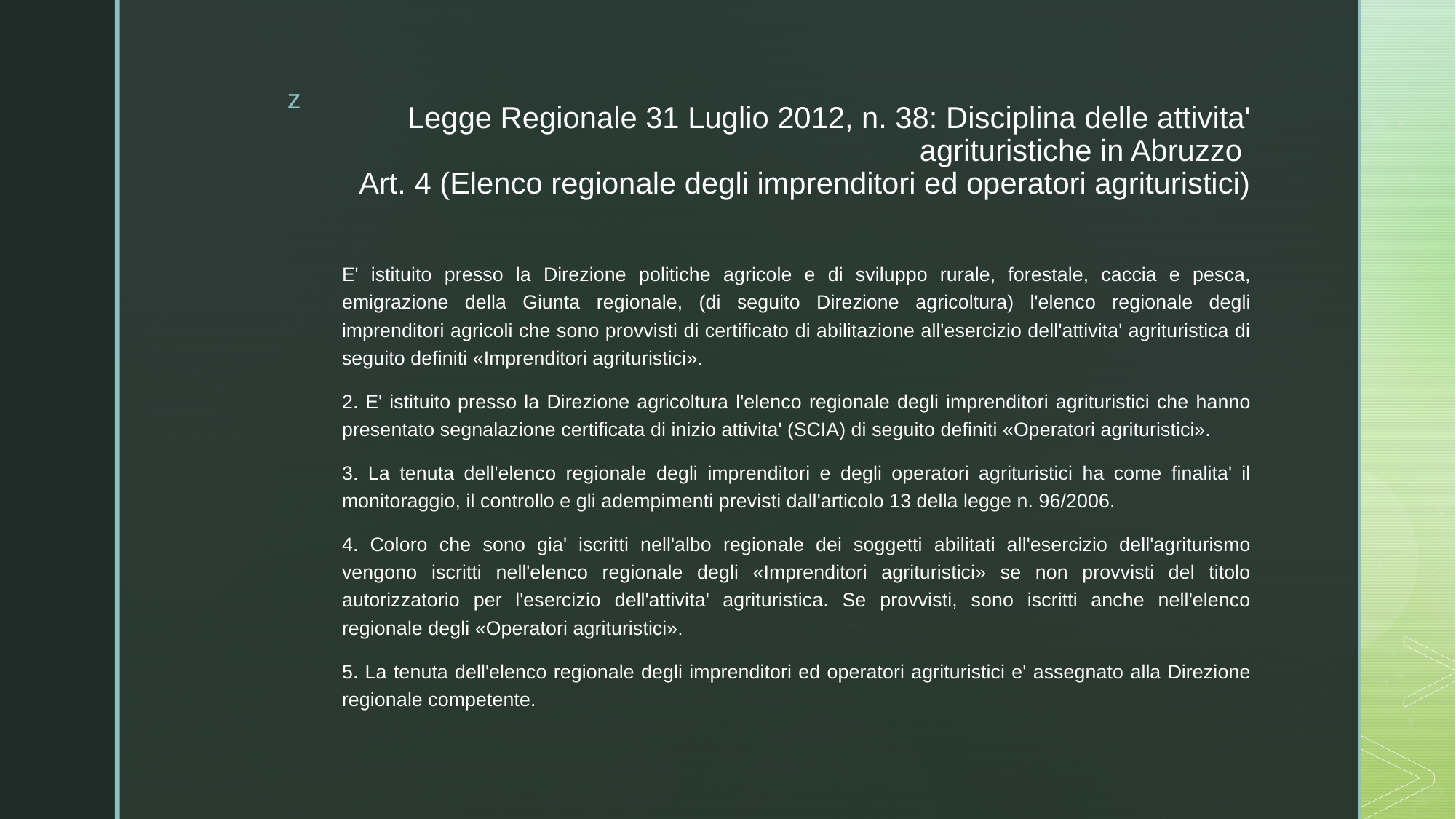

# Legge Regionale 31 Luglio 2012, n. 38: Disciplina delle attivita' agrituristiche in Abruzzo Art. 4 (Elenco regionale degli imprenditori ed operatori agrituristici)
E' istituito presso la Direzione politiche agricole e di sviluppo rurale, forestale, caccia e pesca, emigrazione della Giunta regionale, (di seguito Direzione agricoltura) l'elenco regionale degli imprenditori agricoli che sono provvisti di certificato di abilitazione all'esercizio dell'attivita' agrituristica di seguito definiti «Imprenditori agrituristici».
2. E' istituito presso la Direzione agricoltura l'elenco regionale degli imprenditori agrituristici che hanno presentato segnalazione certificata di inizio attivita' (SCIA) di seguito definiti «Operatori agrituristici».
3. La tenuta dell'elenco regionale degli imprenditori e degli operatori agrituristici ha come finalita' il monitoraggio, il controllo e gli adempimenti previsti dall'articolo 13 della legge n. 96/2006.
4. Coloro che sono gia' iscritti nell'albo regionale dei soggetti abilitati all'esercizio dell'agriturismo vengono iscritti nell'elenco regionale degli «Imprenditori agrituristici» se non provvisti del titolo autorizzatorio per l'esercizio dell'attivita' agrituristica. Se provvisti, sono iscritti anche nell'elenco regionale degli «Operatori agrituristici».
5. La tenuta dell'elenco regionale degli imprenditori ed operatori agrituristici e' assegnato alla Direzione regionale competente.